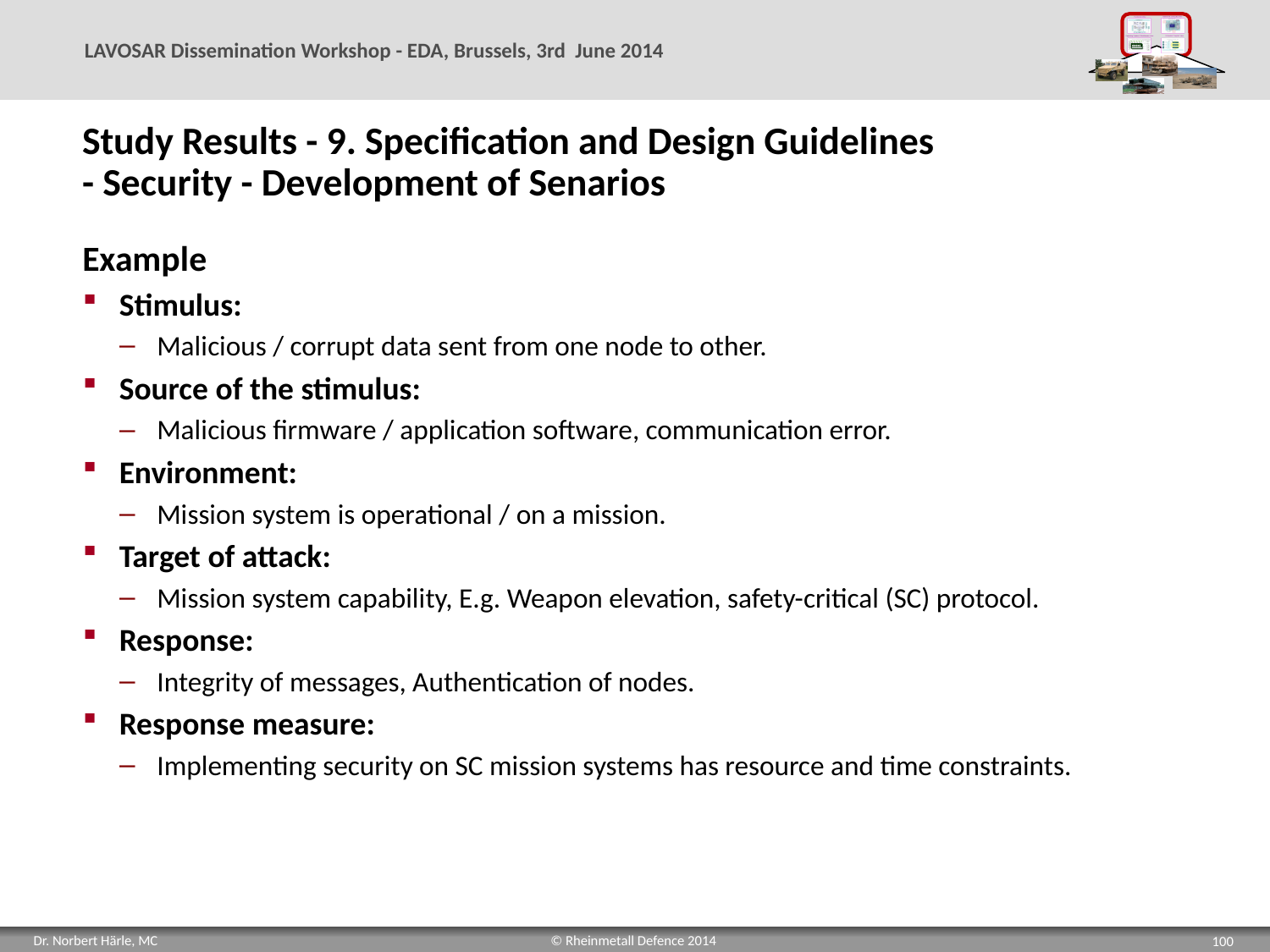

# Study Results - 9. Specification and Design Guidelines - Security - Development of Senarios
Example
Stimulus:
Malicious / corrupt data sent from one node to other.
Source of the stimulus:
Malicious firmware / application software, communication error.
Environment:
Mission system is operational / on a mission.
Target of attack:
Mission system capability, E.g. Weapon elevation, safety-critical (SC) protocol.
Response:
Integrity of messages, Authentication of nodes.
Response measure:
Implementing security on SC mission systems has resource and time constraints.

100